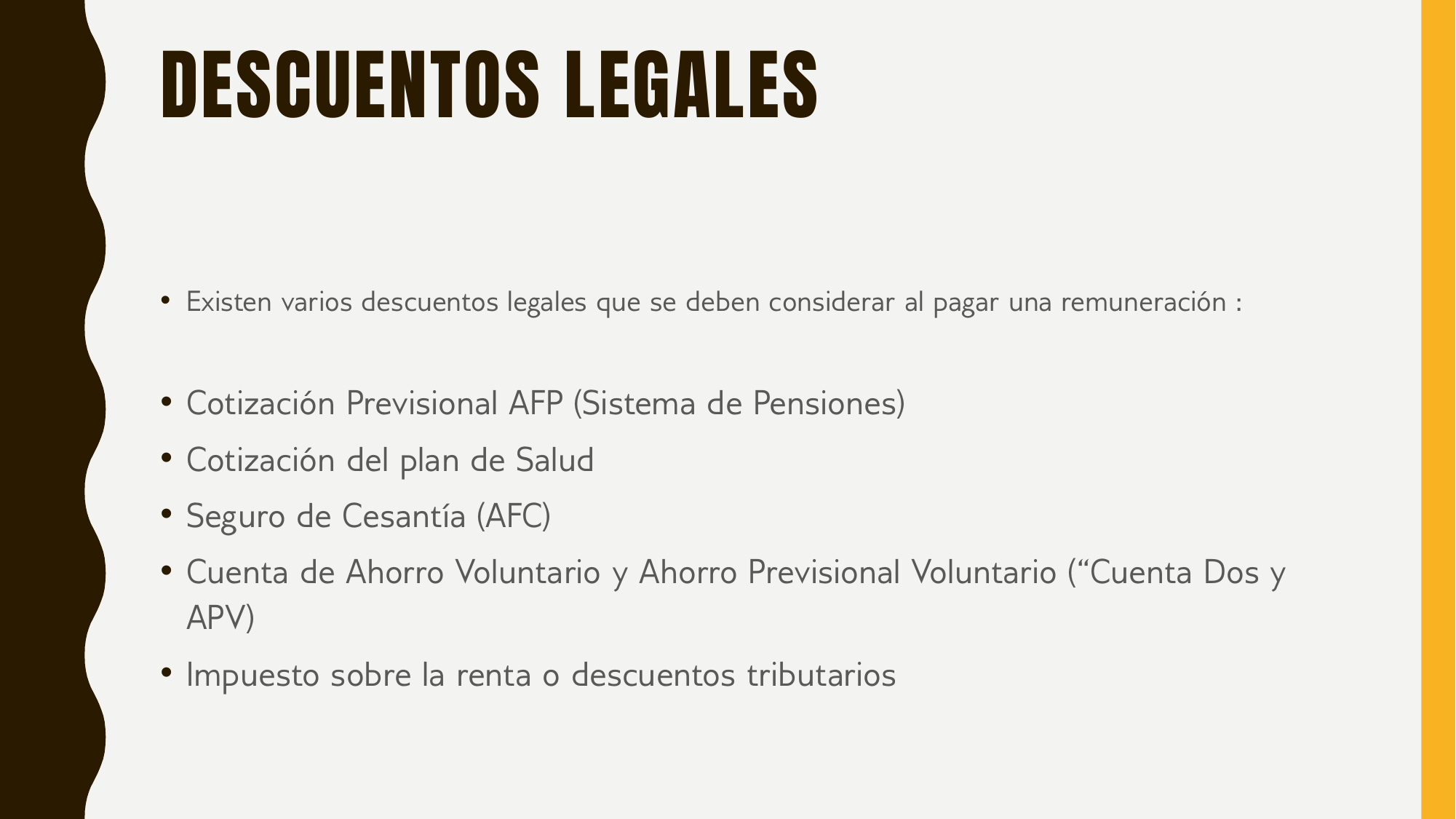

# Descuentos legales
Existen varios descuentos legales que se deben considerar al pagar una remuneración :

Cotización Previsional AFP (Sistema de Pensiones)
Cotización del plan de Salud
Seguro de Cesantía (AFC)
Cuenta de Ahorro Voluntario y Ahorro Previsional Voluntario (“Cuenta Dos y APV)
Impuesto sobre la renta o descuentos tributarios